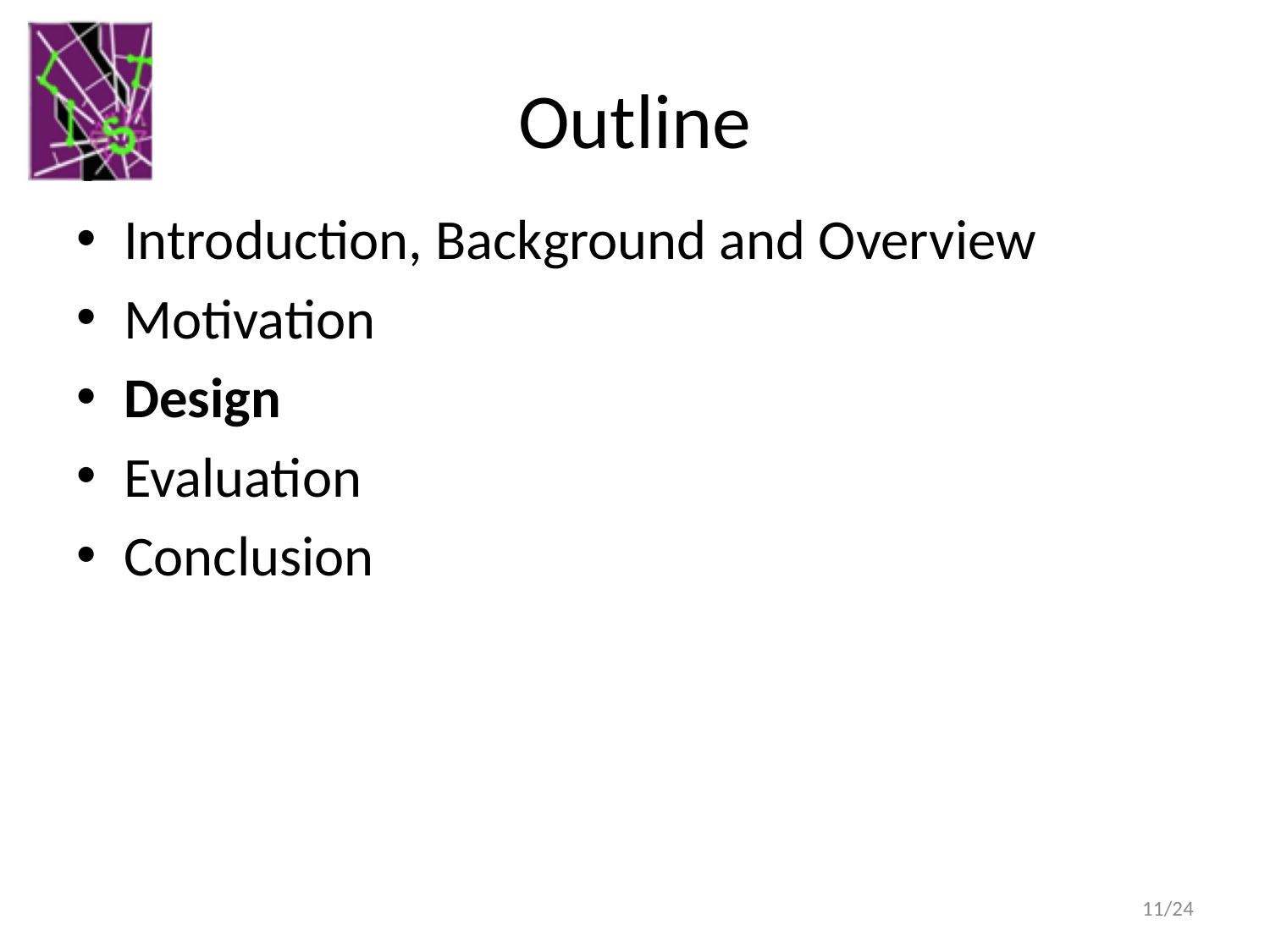

# Outline
Introduction, Background and Overview
Motivation
Design
Evaluation
Conclusion
11/24